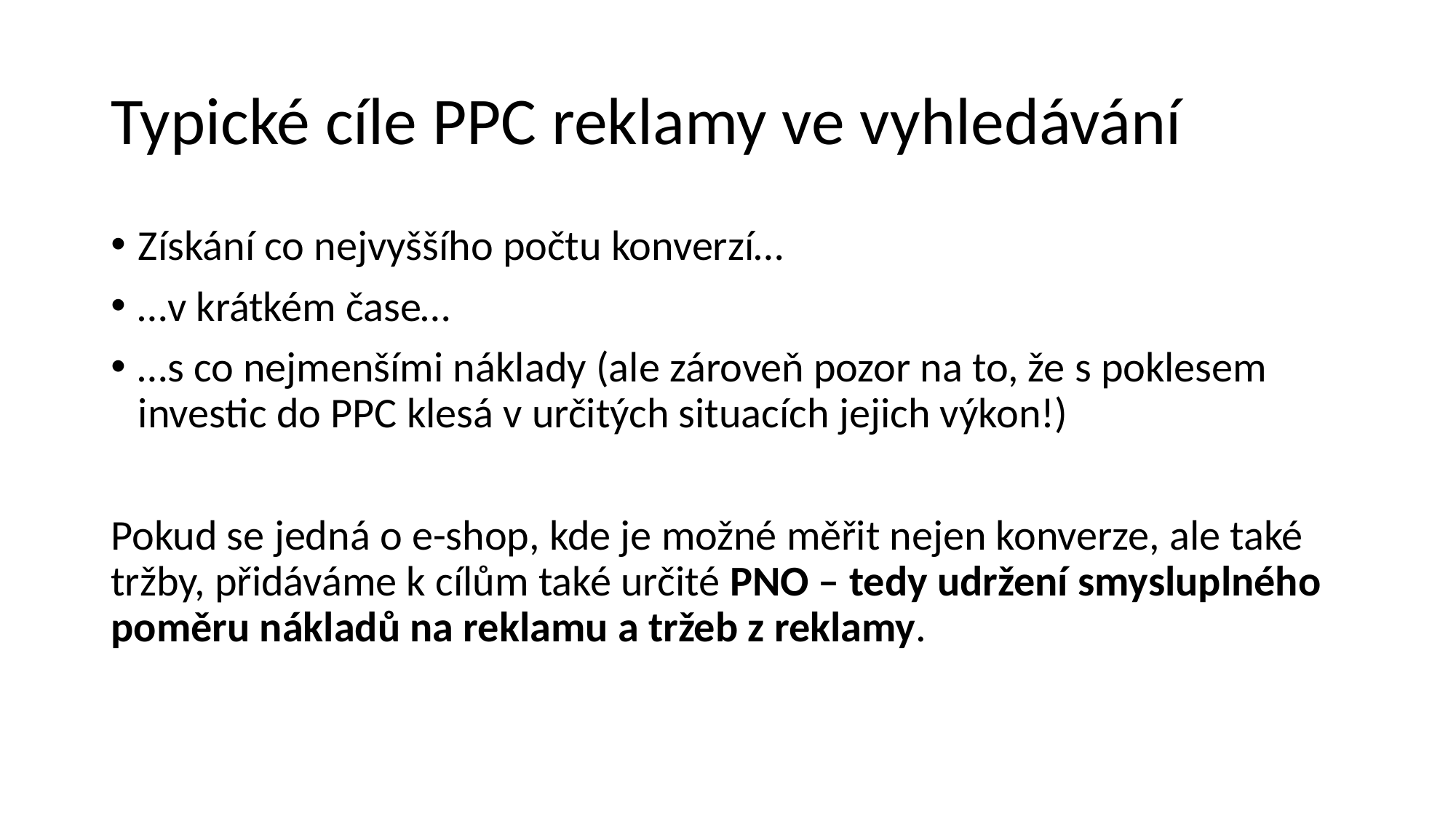

# Typické cíle PPC reklamy ve vyhledávání
Získání co nejvyššího počtu konverzí…
…v krátkém čase…
…s co nejmenšími náklady (ale zároveň pozor na to, že s poklesem investic do PPC klesá v určitých situacích jejich výkon!)

Pokud se jedná o e-shop, kde je možné měřit nejen konverze, ale také tržby, přidáváme k cílům také určité PNO – tedy udržení smysluplného poměru nákladů na reklamu a tržeb z reklamy.